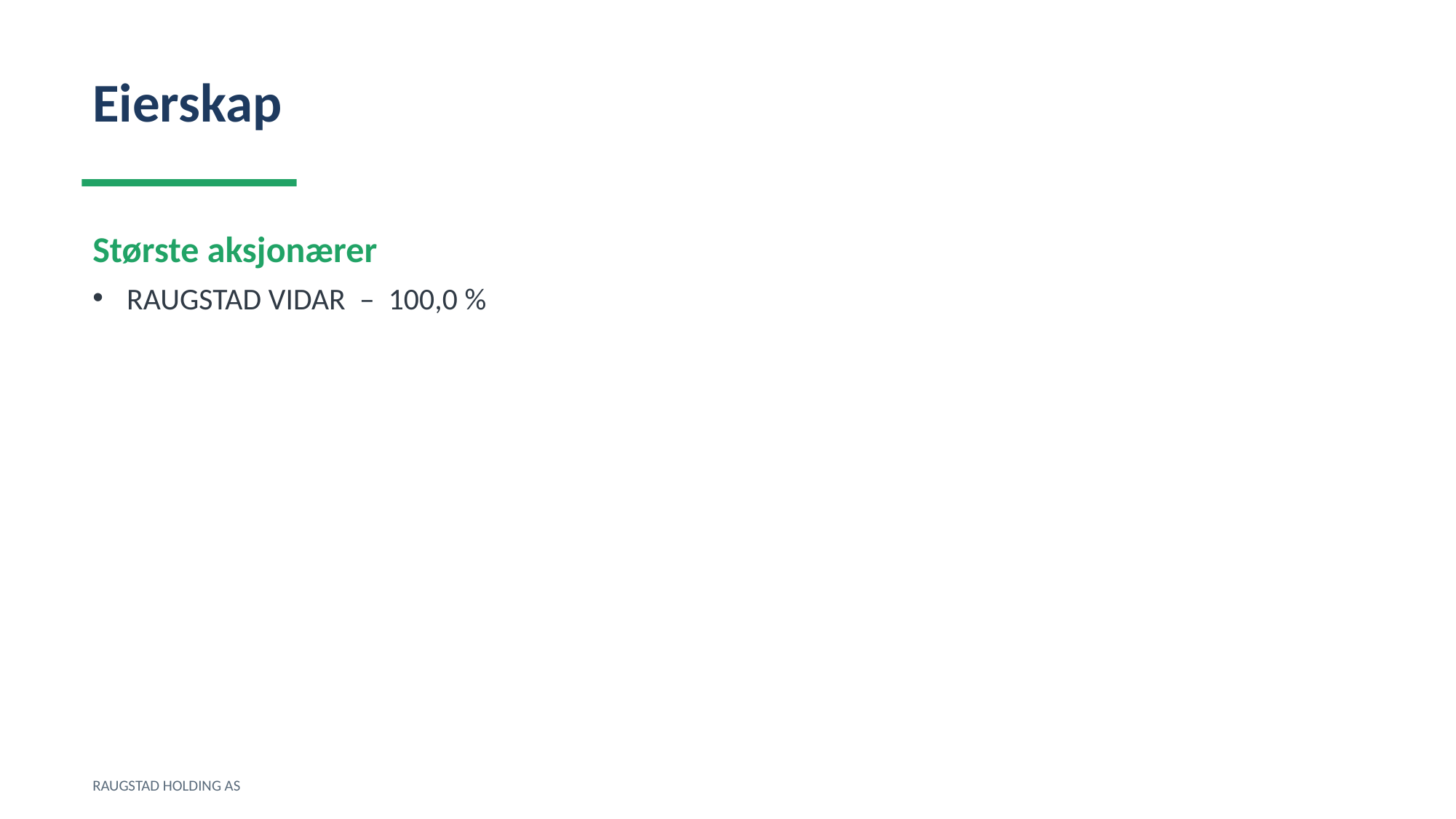

Eierskap

Største aksjonærer
RAUGSTAD VIDAR  –  100,0 %
RAUGSTAD HOLDING AS